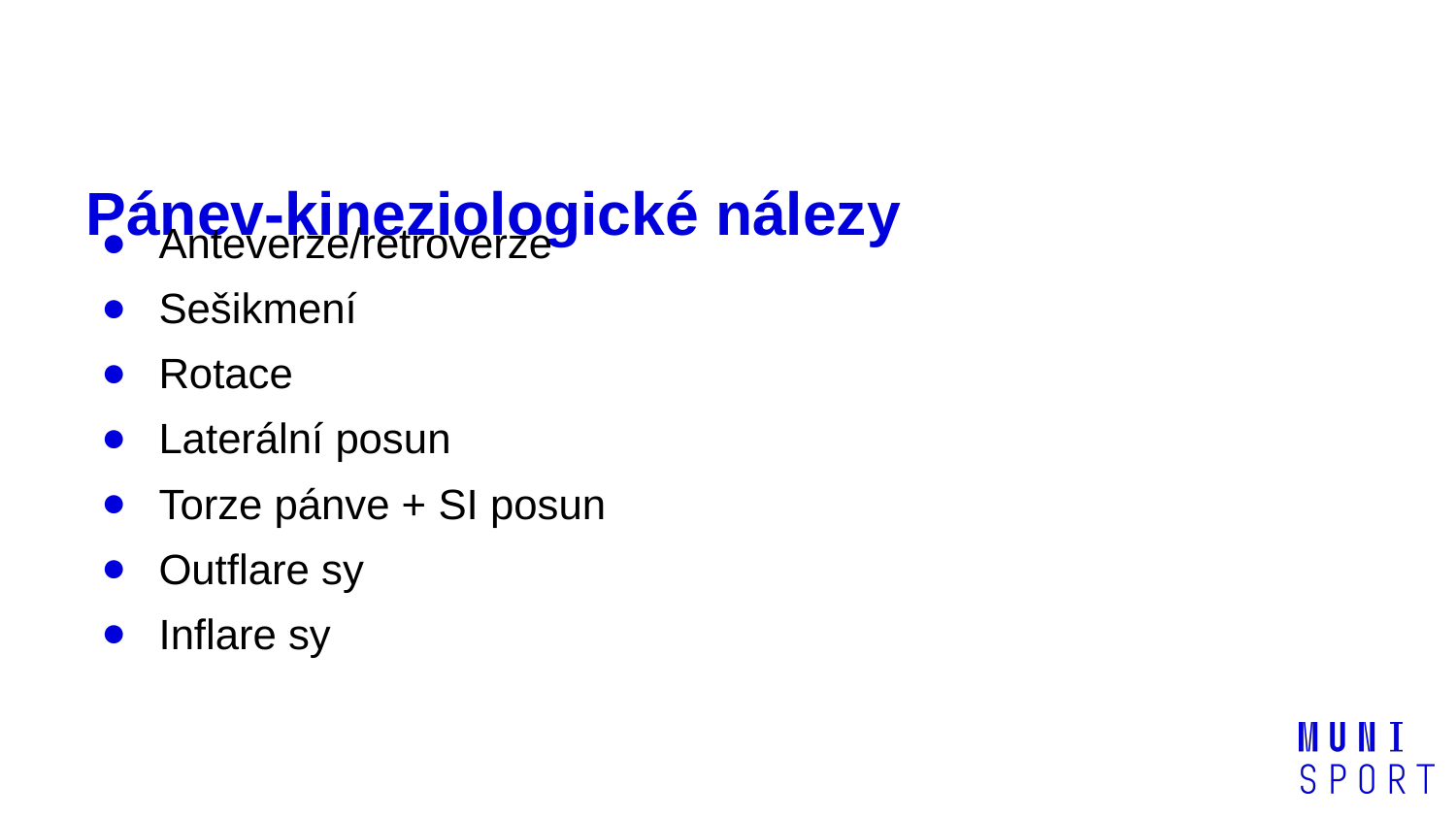

# Pánev-kineziologické nálezy
Anteverze/retroverze
Sešikmení
Rotace
Laterální posun
Torze pánve + SI posun
Outflare sy
Inflare sy